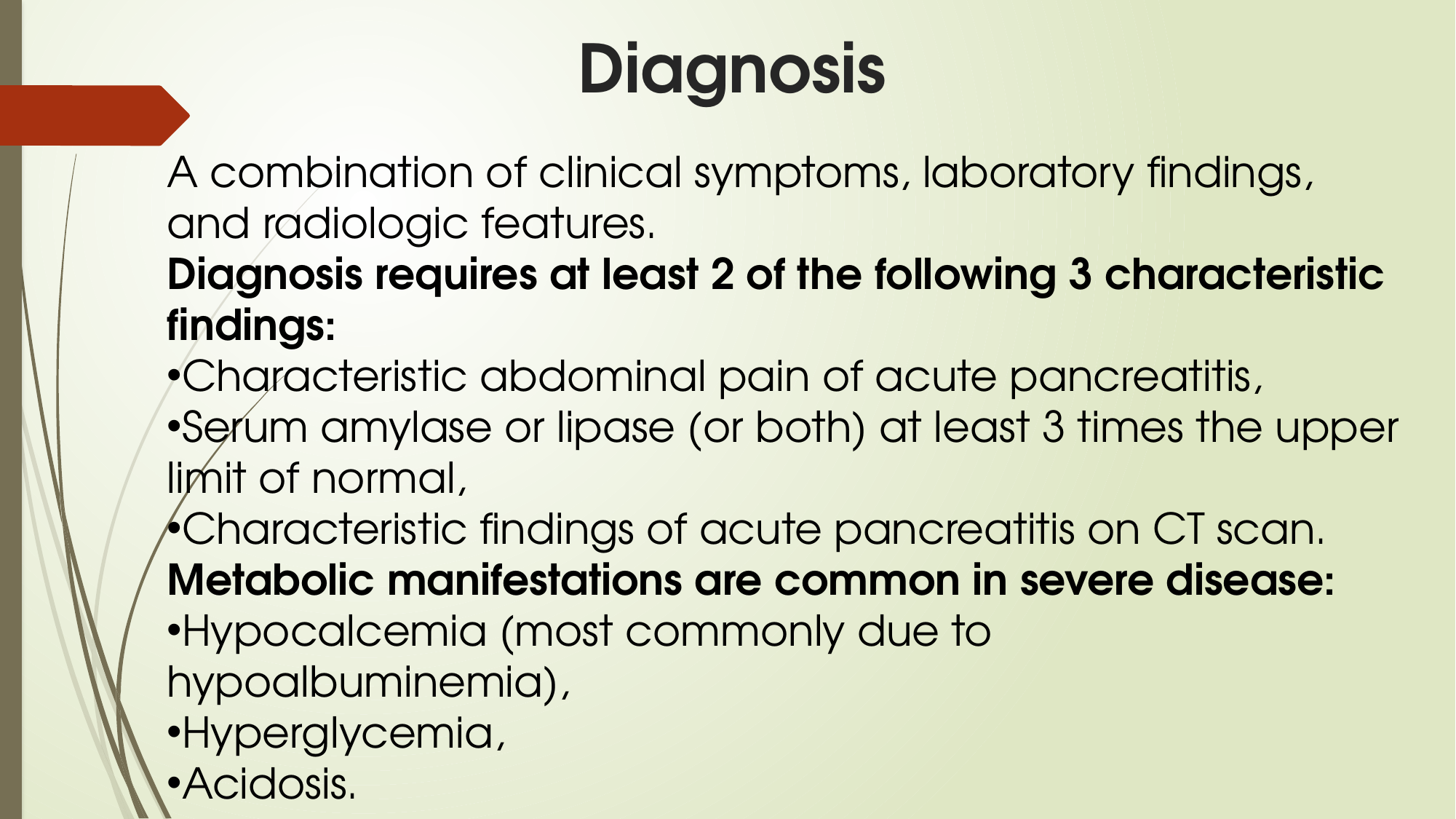

# Diagnosis
A combination of clinical symptoms, laboratory findings, and radiologic features.
Diagnosis requires at least 2 of the following 3 characteristic findings:
Characteristic abdominal pain of acute pancreatitis,
Serum amylase or lipase (or both) at least 3 times the upper limit of normal,
Characteristic findings of acute pancreatitis on CT scan.
Metabolic manifestations are common in severe disease:
Hypocalcemia (most commonly due to hypoalbuminemia),
Hyperglycemia,
Acidosis.